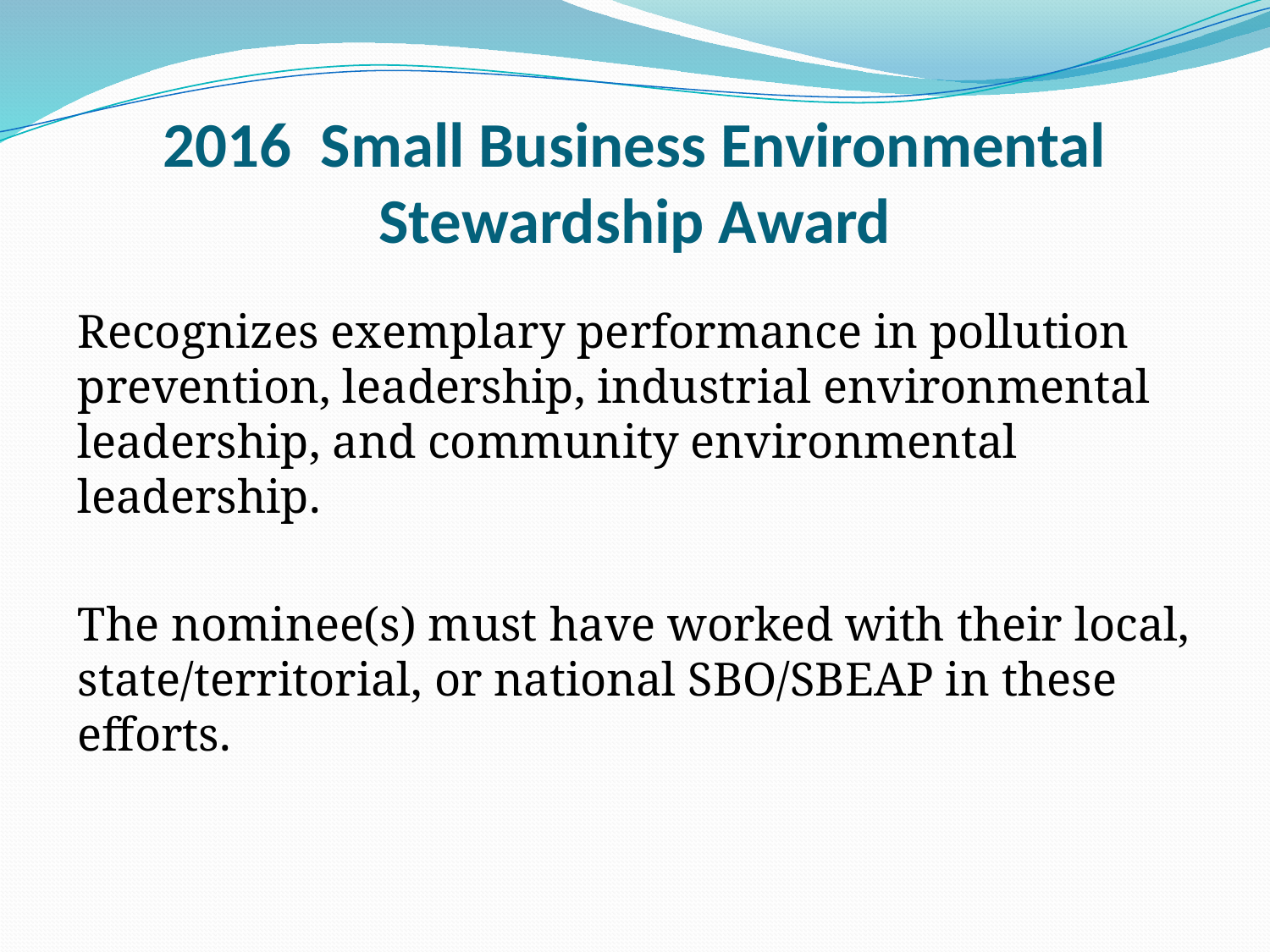

# 2016  Small Business Environmental Stewardship Award
Recognizes exemplary performance in pollution prevention, leadership, industrial environmental leadership, and community environmental leadership.

The nominee(s) must have worked with their local, state/territorial, or national SBO/SBEAP in these efforts.